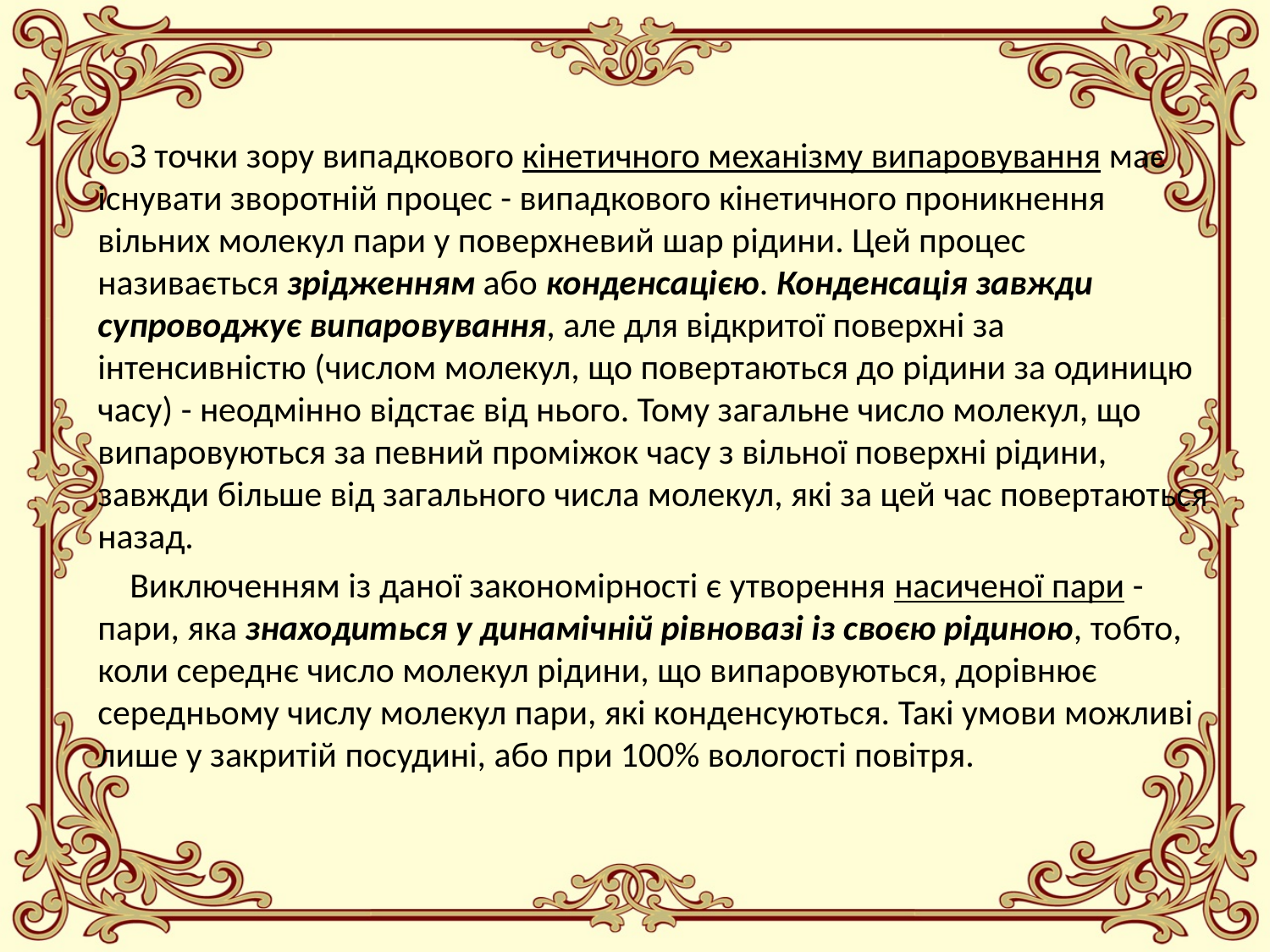

З точки зору випадкового кінетичного механізму випаровування має існувати зворотній процес - випадкового кінетичного проникнення вільних молекул пари у поверхневий шар рідини. Цей процес називається зрідженням або конденсацією. Конденсація завжди супроводжує випаровування, але для відкритої поверхні за інтенсивністю (числом молекул, що повертаються до рідини за одиницю часу) - неодмінно відстає від нього. Тому загальне число молекул, що випаровуються за певний проміжок часу з вільної поверхні рідини, завжди більше від загального числа молекул, які за цей час повертаються назад.
    Виключенням із даної закономірності є утворення насиченої пари - пари, яка знаходиться у динамічній рівновазі із своєю рідиною, тобто, коли середнє число молекул рідини, що випаровуються, дорівнює середньому числу молекул пари, які конденсуються. Такі умови можливі лише у закритій посудині, або при 100% вологості повітря.